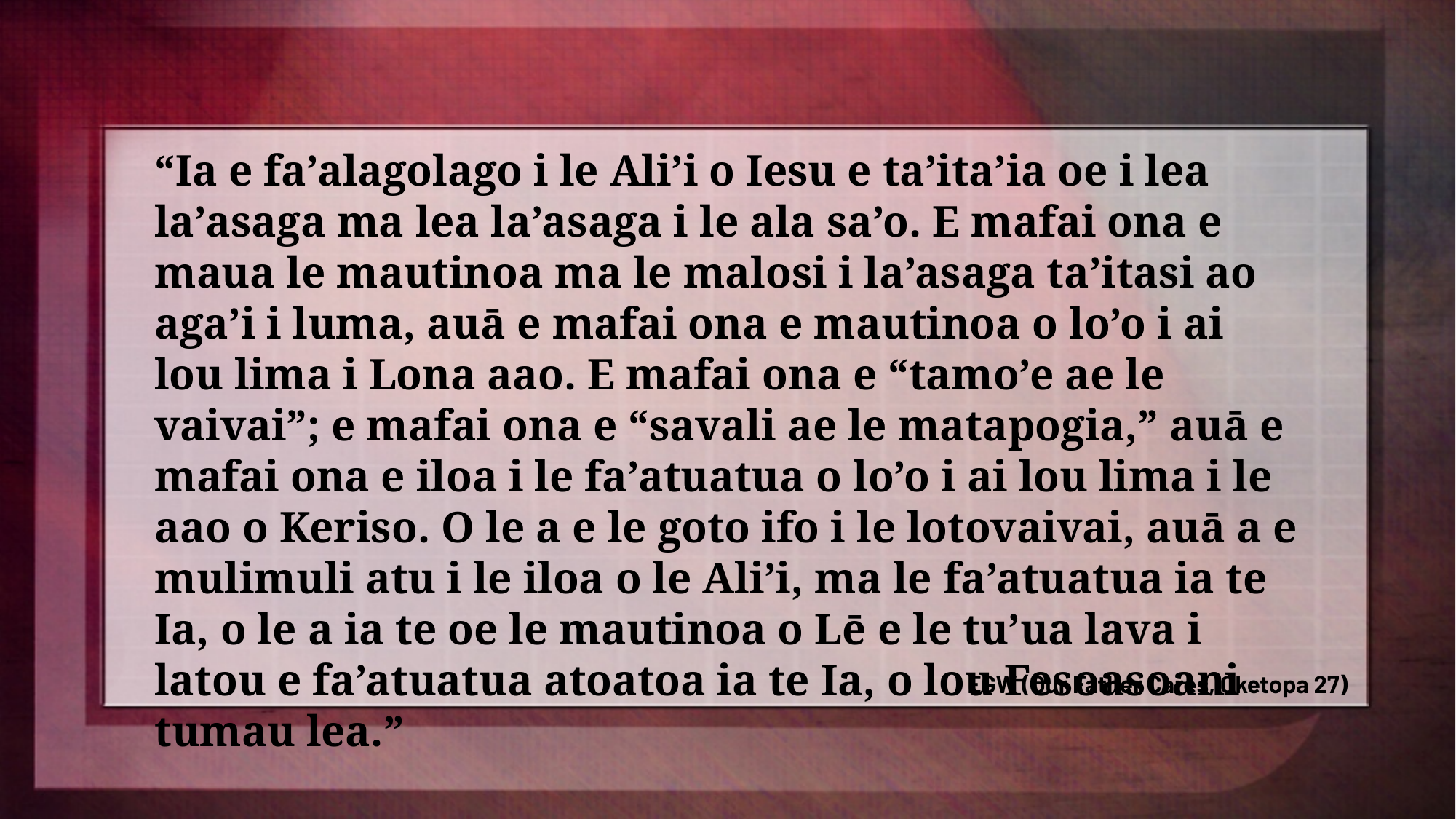

“Ia e fa’alagolago i le Ali’i o Iesu e ta’ita’ia oe i lea la’asaga ma lea la’asaga i le ala sa’o. E mafai ona e maua le mautinoa ma le malosi i la’asaga ta’itasi ao aga’i i luma, auā e mafai ona e mautinoa o lo’o i ai lou lima i Lona aao. E mafai ona e “tamo’e ae le vaivai”; e mafai ona e “savali ae le matapogia,” auā e mafai ona e iloa i le fa’atuatua o lo’o i ai lou lima i le aao o Keriso. O le a e le goto ifo i le lotovaivai, auā a e mulimuli atu i le iloa o le Ali’i, ma le fa’atuatua ia te Ia, o le a ia te oe le mautinoa o Lē e le tu’ua lava i latou e fa’atuatua atoatoa ia te Ia, o lou Fesoasoani tumau lea.”
EGW (Our Father Cares, Oketopa 27)